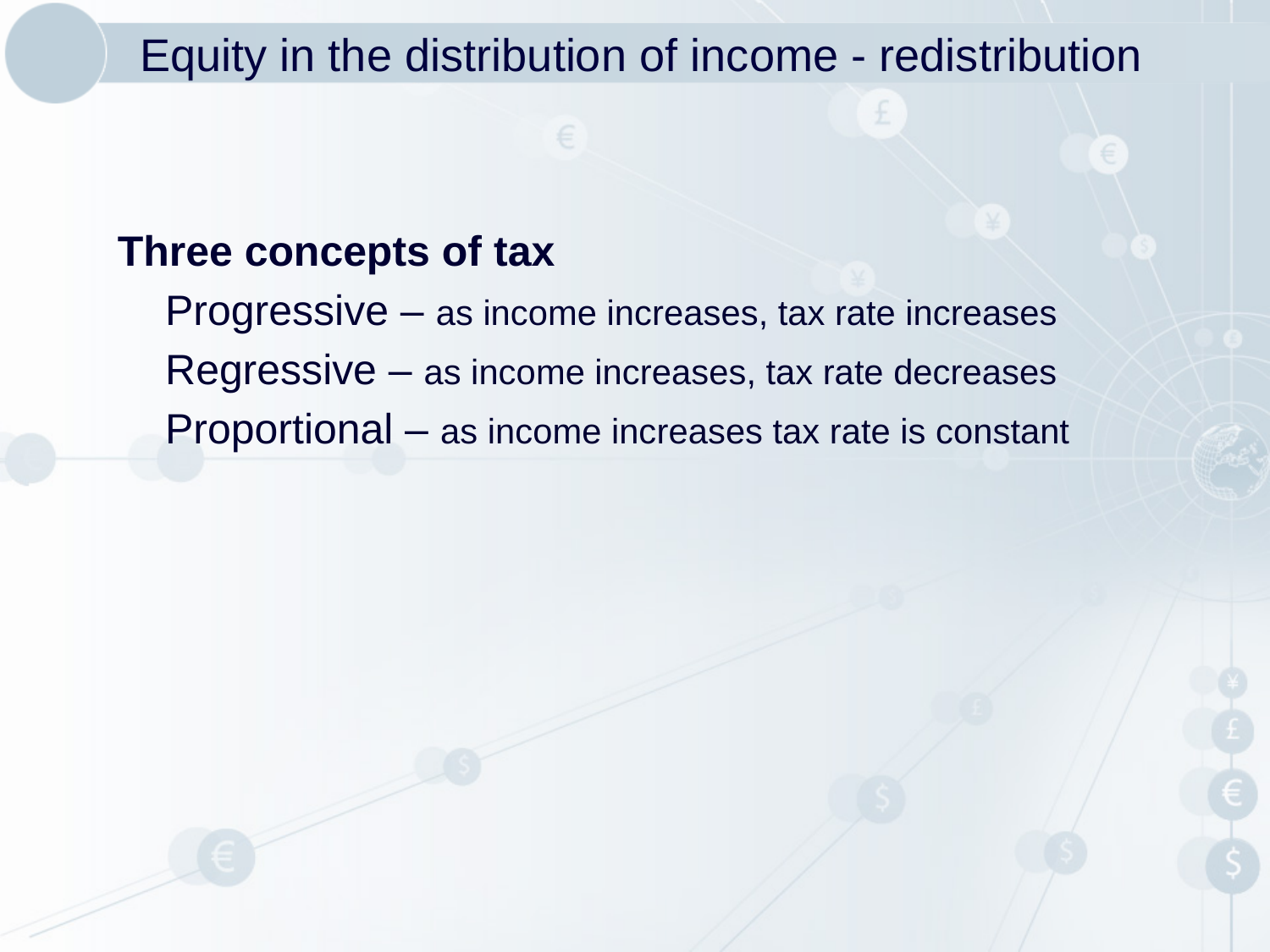

# Equity in the distribution of income - redistribution
Three concepts of tax
	Progressive – as income increases, tax rate increases
	Regressive – as income increases, tax rate decreases
	Proportional – as income increases tax rate is constant